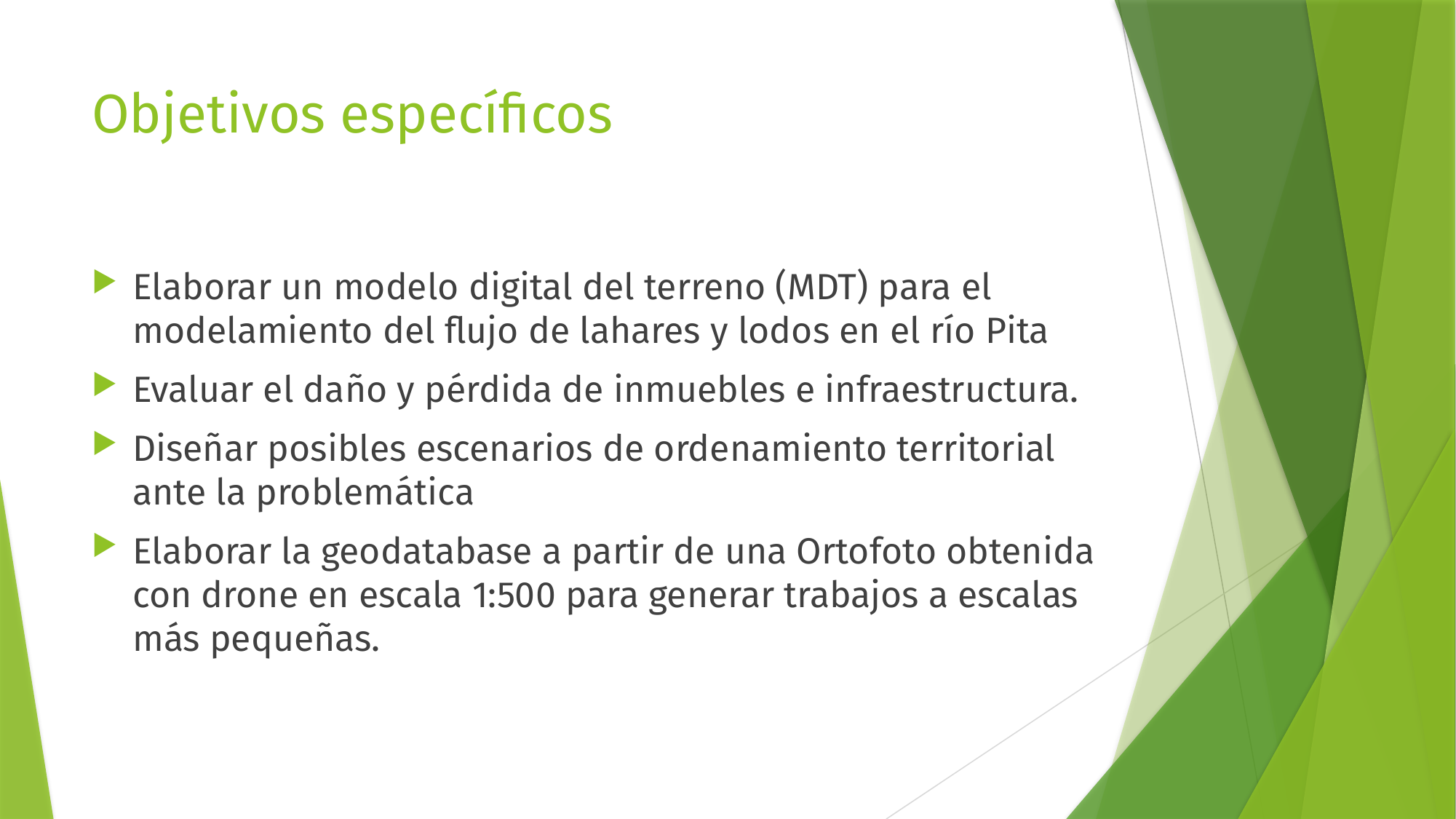

# Objetivos específicos
Elaborar un modelo digital del terreno (MDT) para el modelamiento del flujo de lahares y lodos en el río Pita
Evaluar el daño y pérdida de inmuebles e infraestructura.
Diseñar posibles escenarios de ordenamiento territorial ante la problemática
Elaborar la geodatabase a partir de una Ortofoto obtenida con drone en escala 1:500 para generar trabajos a escalas más pequeñas.